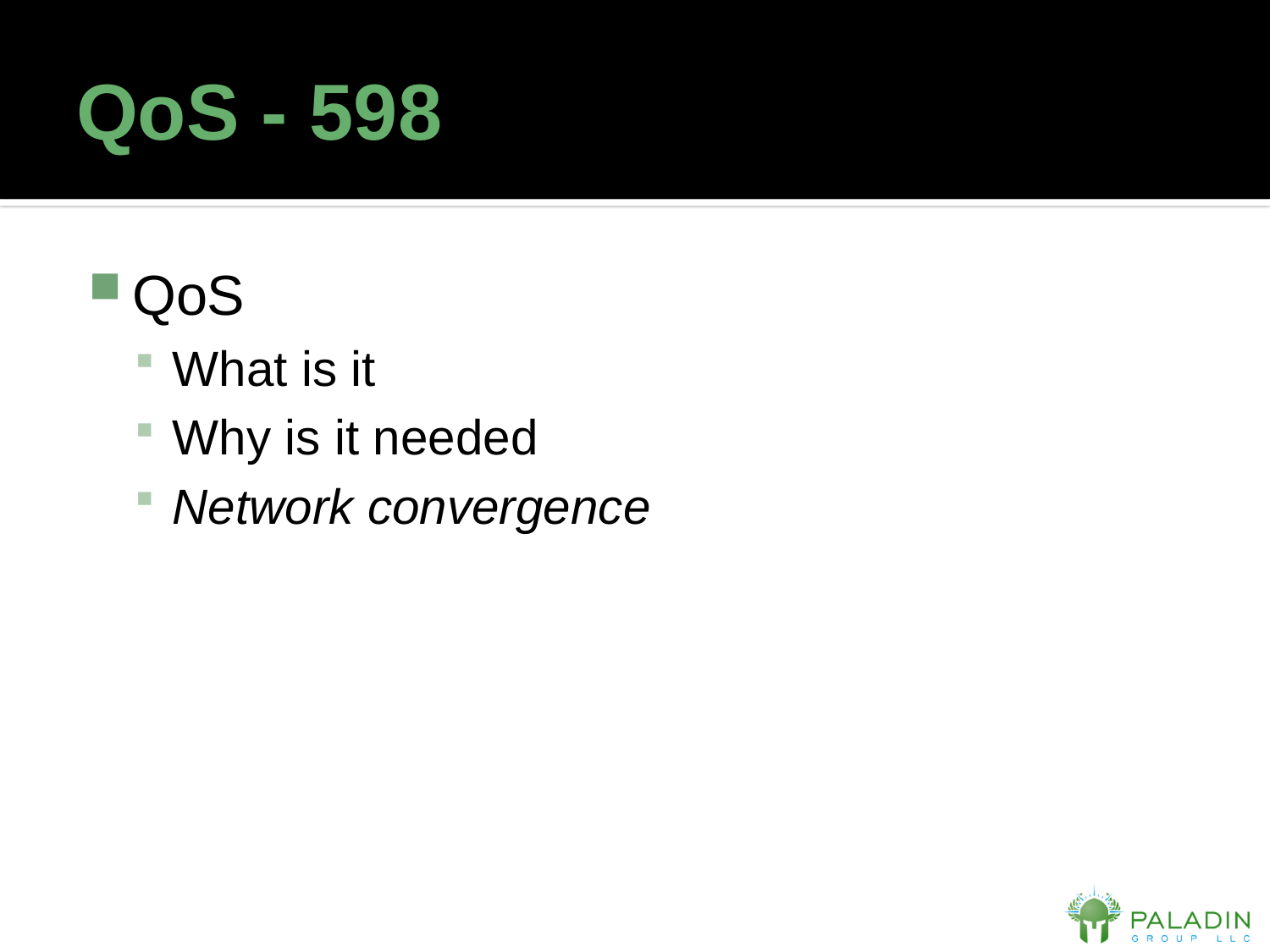

# QoS - 598
QoS
What is it
Why is it needed
Network convergence